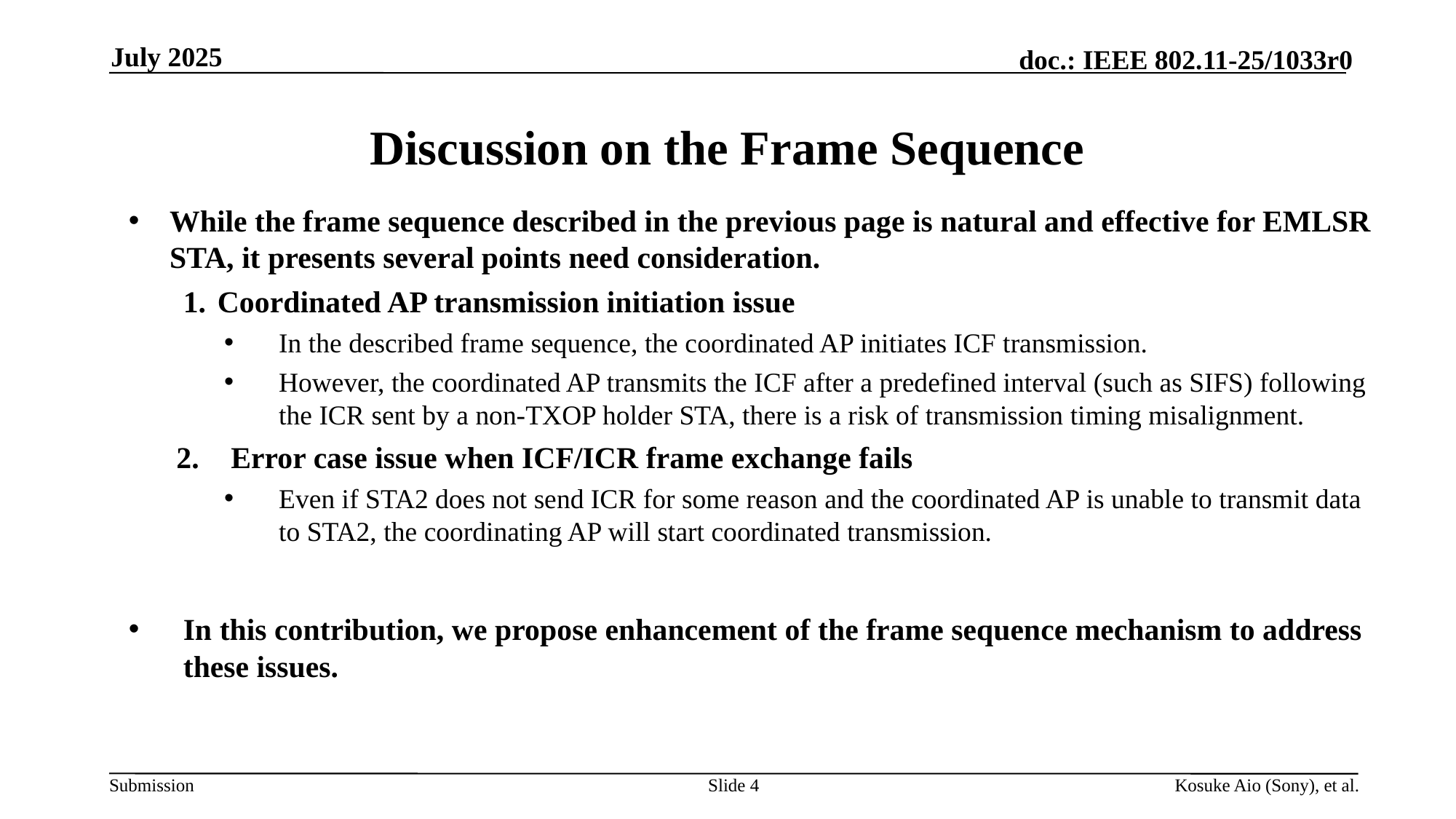

July 2025
# Discussion on the Frame Sequence
While the frame sequence described in the previous page is natural and effective for EMLSR STA, it presents several points need consideration.
Coordinated AP transmission initiation issue
In the described frame sequence, the coordinated AP initiates ICF transmission.
However, the coordinated AP transmits the ICF after a predefined interval (such as SIFS) following the ICR sent by a non-TXOP holder STA, there is a risk of transmission timing misalignment.
Error case issue when ICF/ICR frame exchange fails
Even if STA2 does not send ICR for some reason and the coordinated AP is unable to transmit data to STA2, the coordinating AP will start coordinated transmission.

In this contribution, we propose enhancement of the frame sequence mechanism to address these issues.
Slide 4
Kosuke Aio (Sony), et al.